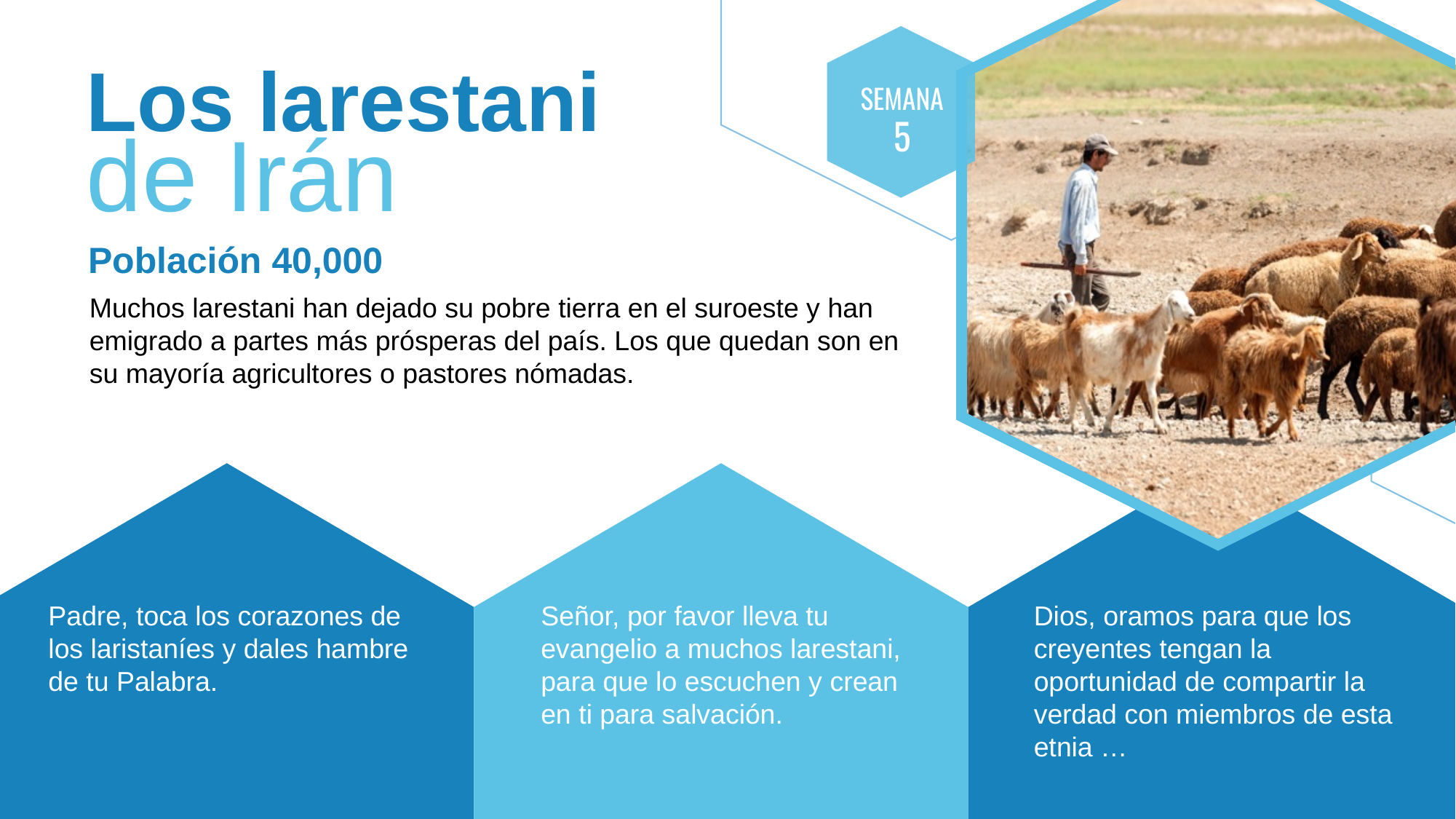

Los larestani de Irán
SEMANA
5

Población 40,000
Muchos larestani han dejado su pobre tierra en el suroeste y han emigrado a partes más prósperas del país. Los que quedan son en su mayoría agricultores o pastores nómadas.

Padre, toca los corazones de los laristaníes y dales hambre de tu Palabra.
Señor, por favor lleva tu evangelio a muchos larestani, para que lo escuchen y crean en ti para salvación.
Dios, oramos para que los creyentes tengan la oportunidad de compartir la verdad con miembros de esta etnia …